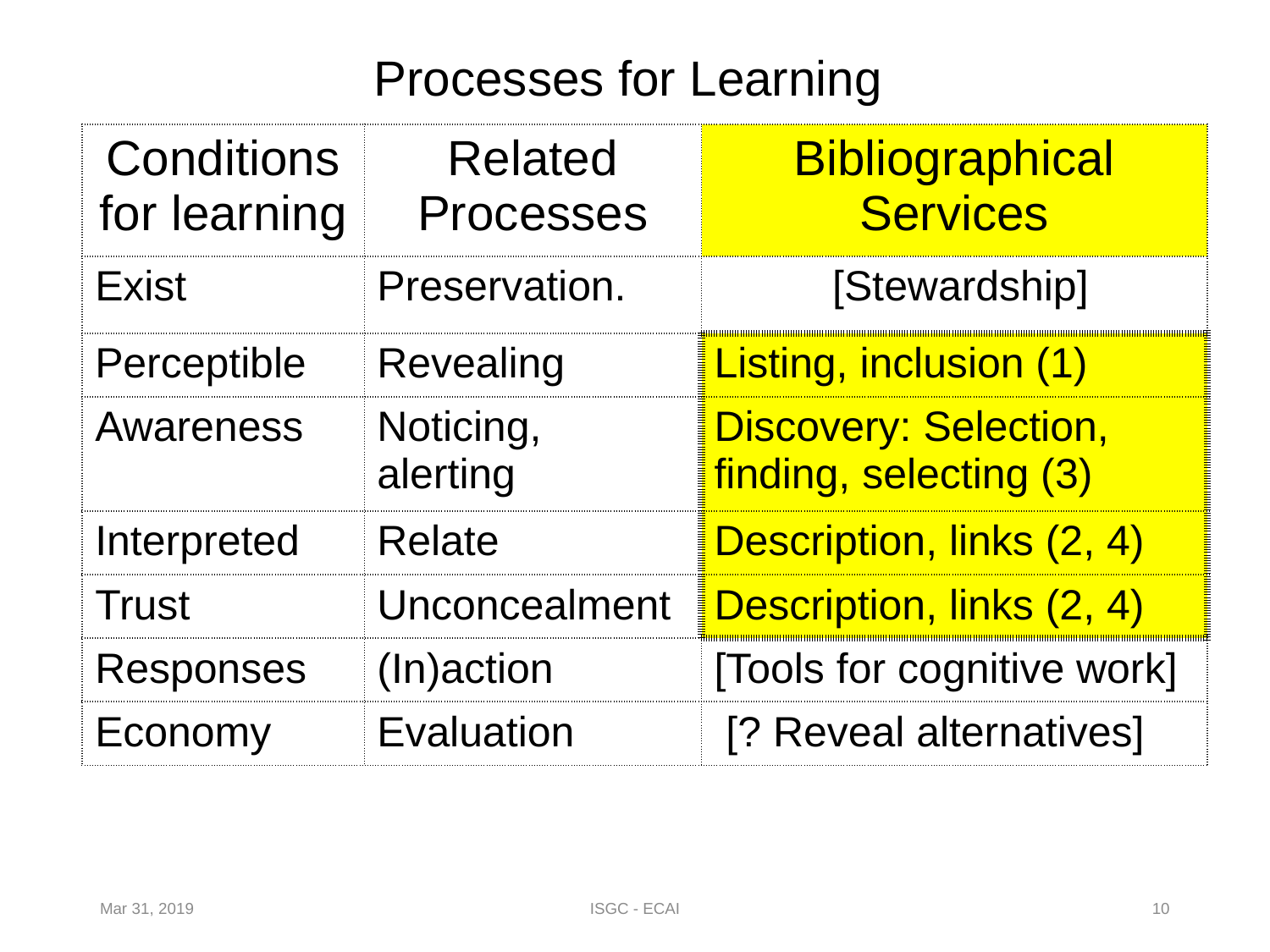

Processes for Learning
| Conditions for learning | Related Processes | Bibliographical Services |
| --- | --- | --- |
| Exist | Preservation. | [Stewardship] |
| Perceptible | Revealing | Listing, inclusion (1) |
| Awareness | Noticing, alerting | Discovery: Selection, finding, selecting (3) |
| Interpreted | Relate | Description, links (2, 4) |
| Trust | Unconcealment | Description, links (2, 4) |
| Responses | (In)action | [Tools for cognitive work] |
| Economy | Evaluation | [? Reveal alternatives] |
Mar 31, 2019
ISGC - ECAI
10